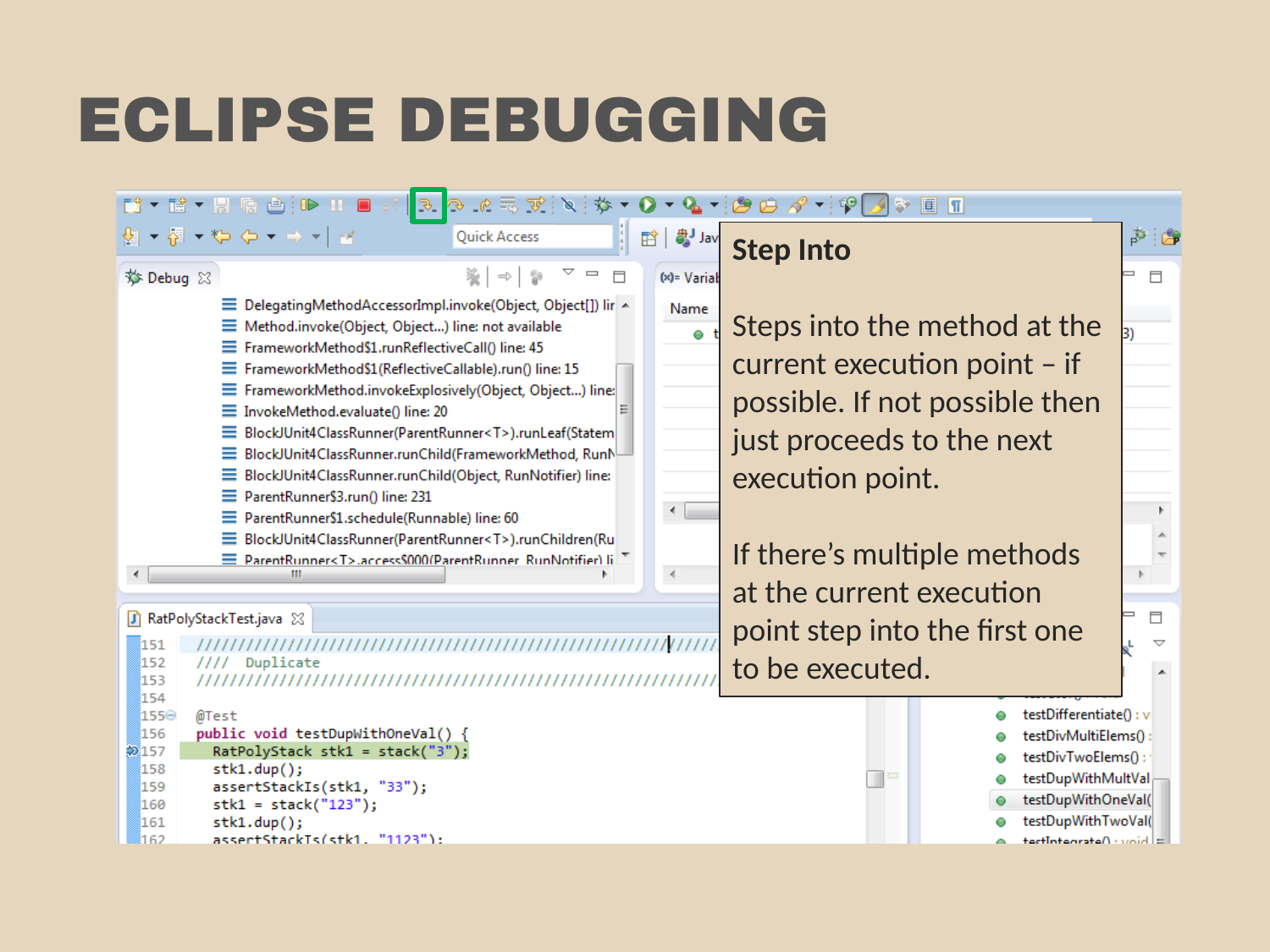

# ECLIPSE DEBUGGING

Step Into

Steps into the method at the current execution point – if possible. If not possible then just proceeds to the next execution point.

If there’s multiple methods at the current execution point step into the first one to be executed.